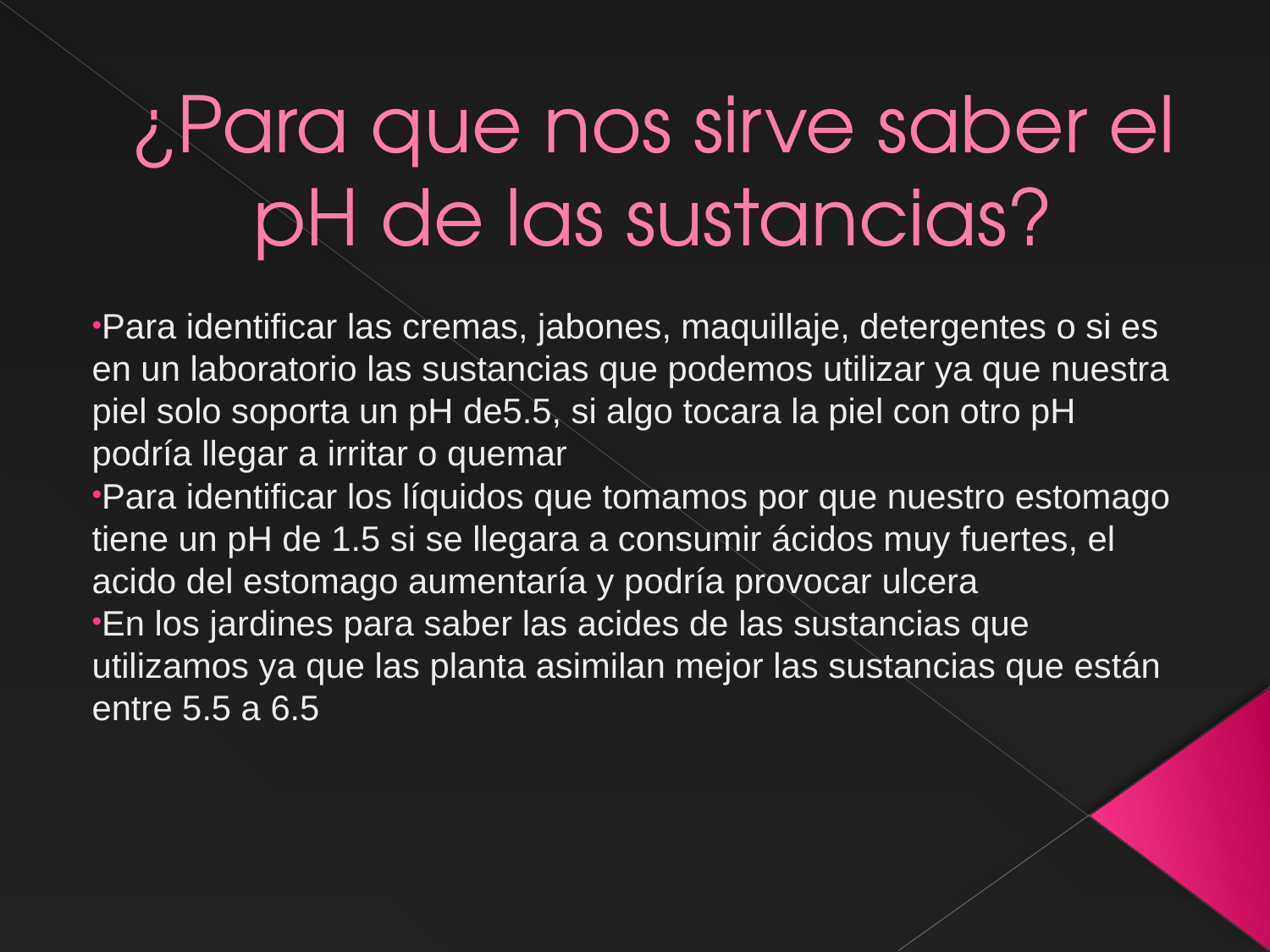

# ¿Para que nos sirve saber el pH de las sustancias?
Para identificar las cremas, jabones, maquillaje, detergentes o si es en un laboratorio las sustancias que podemos utilizar ya que nuestra piel solo soporta un pH de5.5, si algo tocara la piel con otro pH podría llegar a irritar o quemar
Para identificar los líquidos que tomamos por que nuestro estomago tiene un pH de 1.5 si se llegara a consumir ácidos muy fuertes, el acido del estomago aumentaría y podría provocar ulcera
En los jardines para saber las acides de las sustancias que utilizamos ya que las planta asimilan mejor las sustancias que están entre 5.5 a 6.5